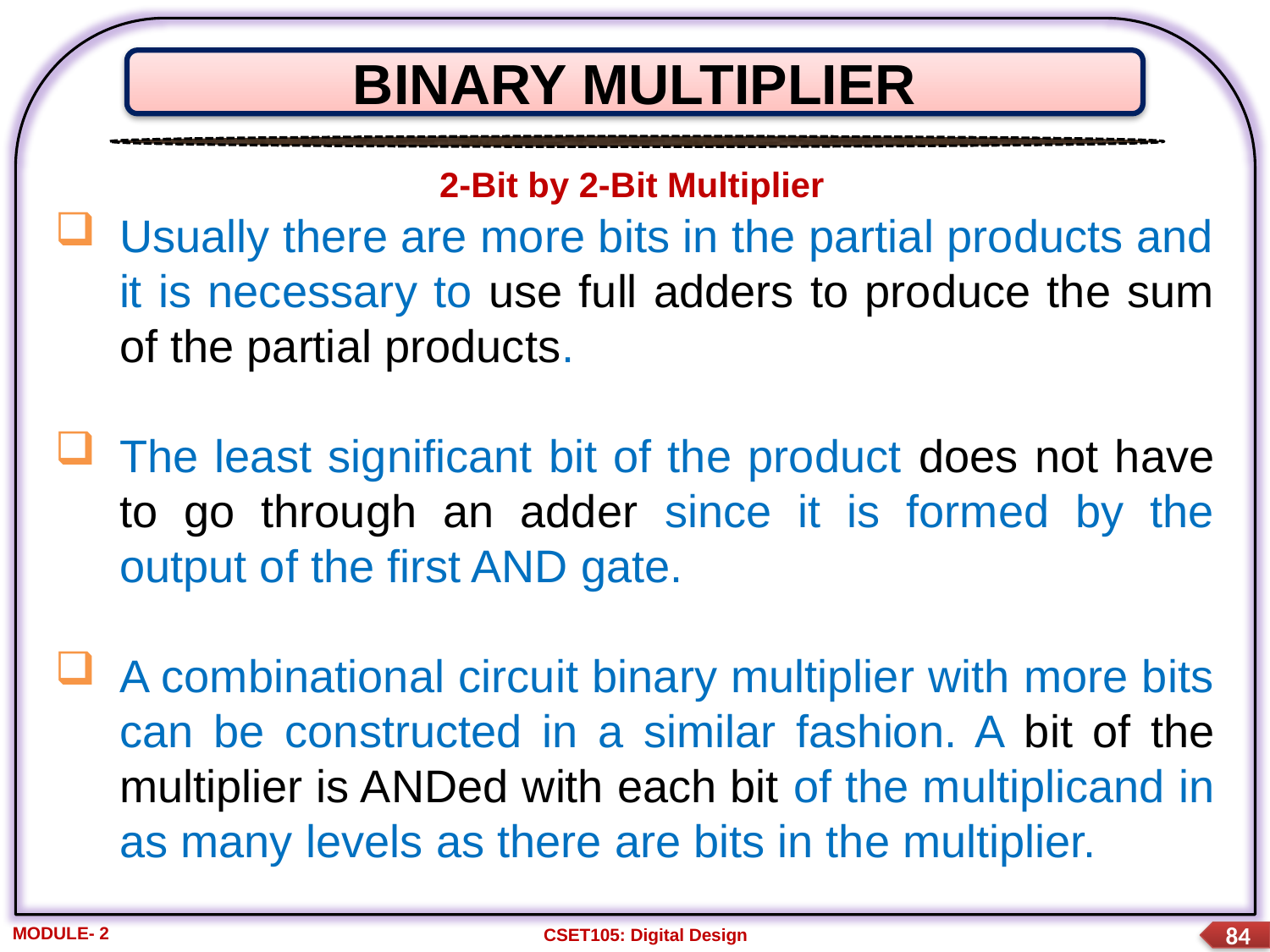

BINARY MULTIPLIER

2-Bit by 2-Bit Multiplier
Usually there are more bits in the partial products and it is necessary to use full adders to produce the sum of the partial products.

The least significant bit of the product does not have to go through an adder since it is formed by the output of the first AND gate.

A combinational circuit binary multiplier with more bits can be constructed in a similar fashion. A bit of the multiplier is ANDed with each bit of the multiplicand in as many levels as there are bits in the multiplier.
MODULE- 2
CSET105: Digital Design
84